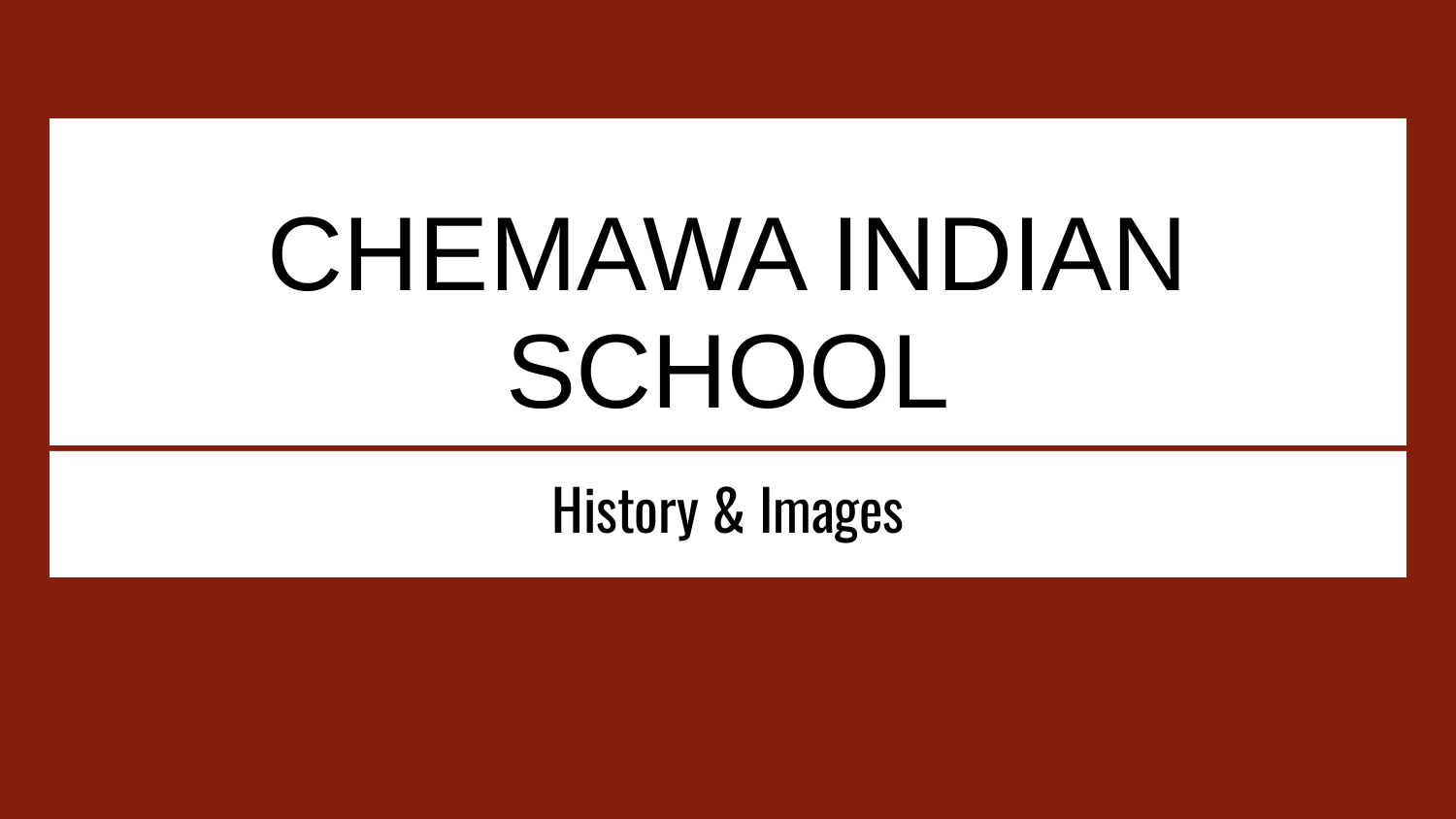

# CHEMAWA INDIAN SCHOOL
History & Images